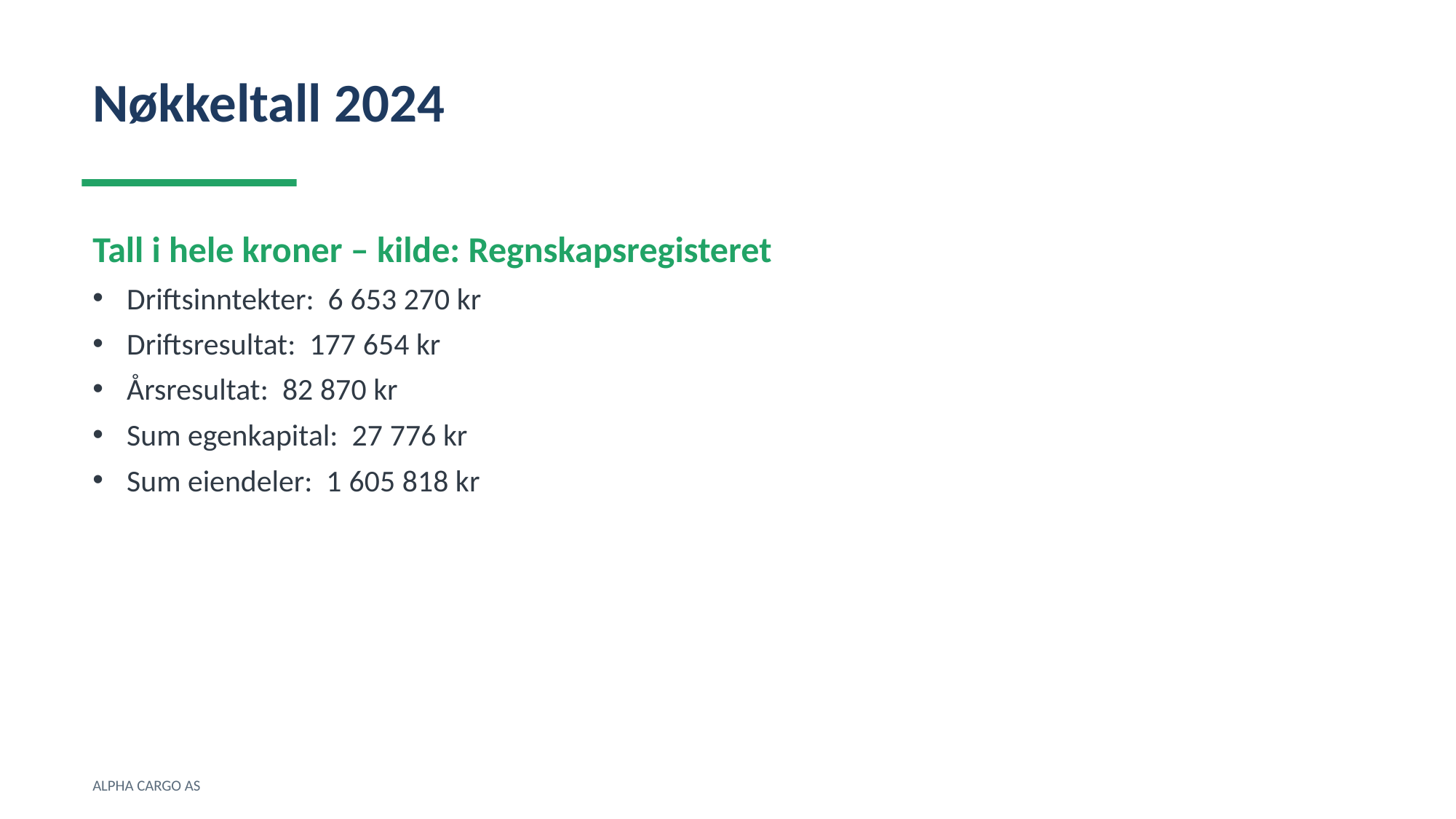

Nøkkeltall 2024

Tall i hele kroner – kilde: Regnskapsregisteret
Driftsinntekter:  6 653 270 kr
Driftsresultat:  177 654 kr
Årsresultat:  82 870 kr
Sum egenkapital:  27 776 kr
Sum eiendeler:  1 605 818 kr
ALPHA CARGO AS